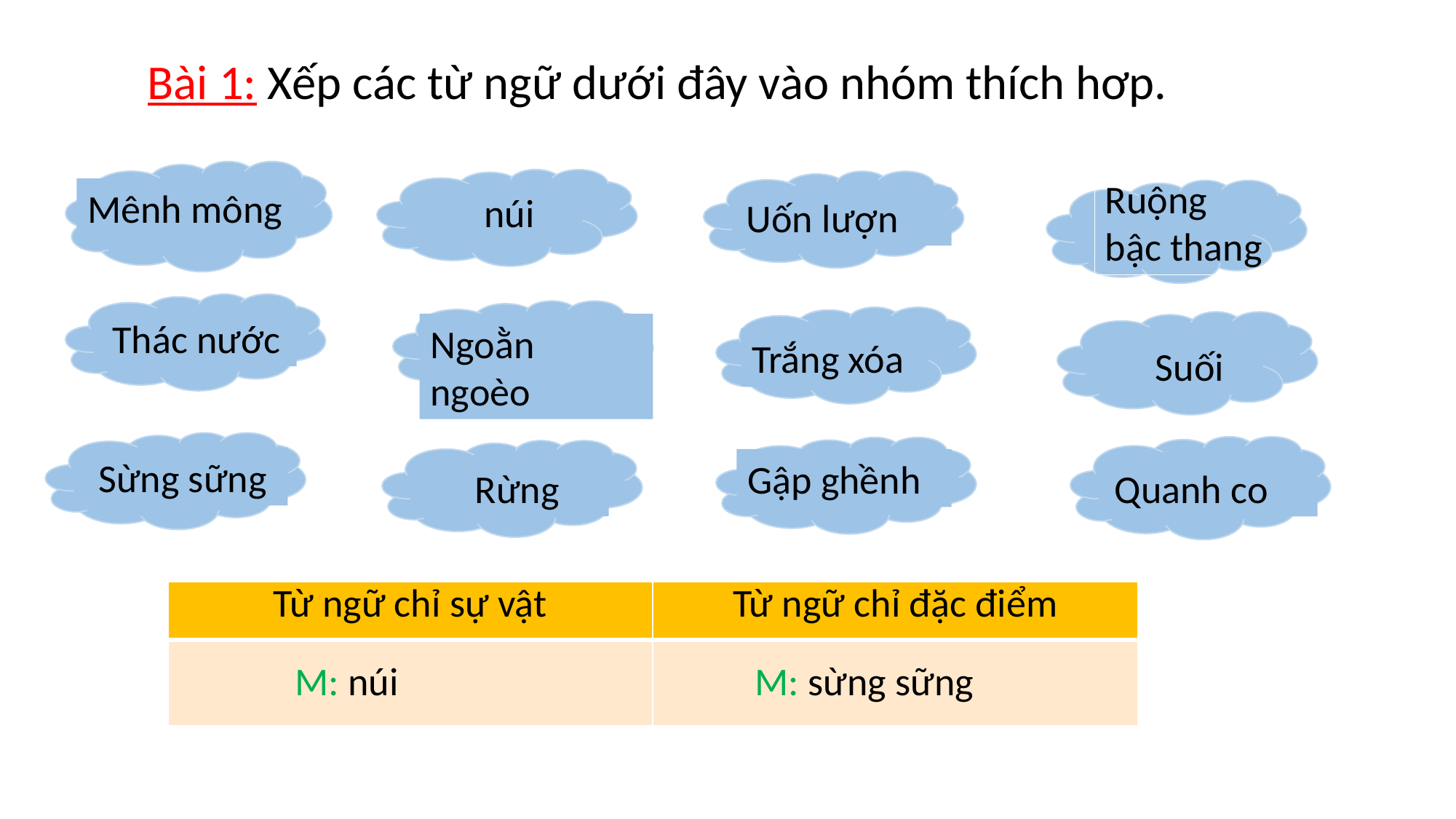

Bài 1: Xếp các từ ngữ dưới đây vào nhóm thích hơp.

Mênh mông
Ruộng
bậc thang

núi

Uốn lượn

Thác nước

Ngoằn ngoèo

Trắng xóa

Suối

Sừng sững

Quanh co

Gập ghềnh

Rừng
| Từ ngữ chỉ sự vật | Từ ngữ chỉ đặc điểm |
| --- | --- |
|  |  |
M: sừng sững
M: núi